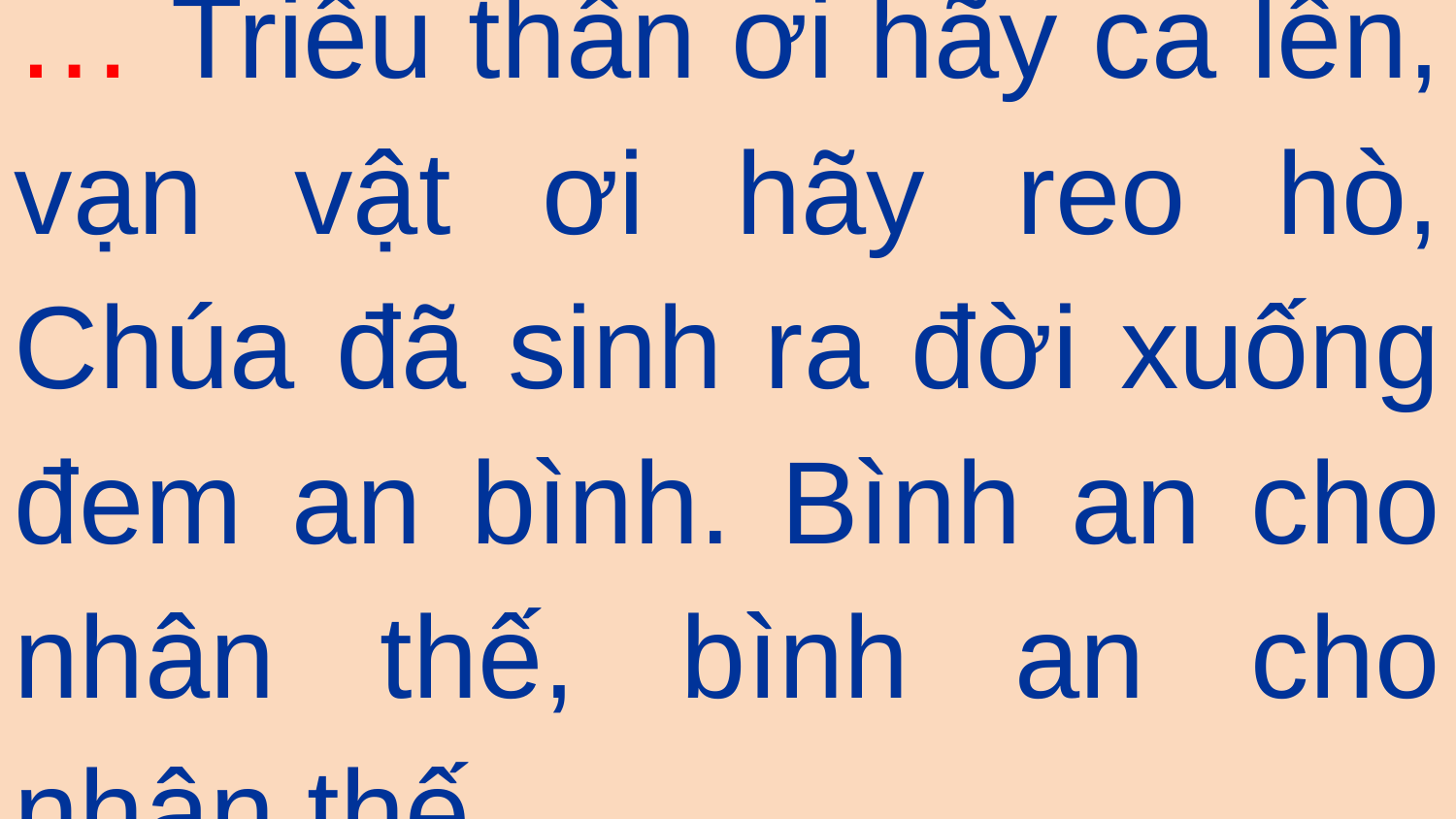

… Triều thần ơi hãy ca lên, vạn vật ơi hãy reo hò, Chúa đã sinh ra đời xuống đem an bình. Bình an cho nhân thế, bình an cho nhân thế.